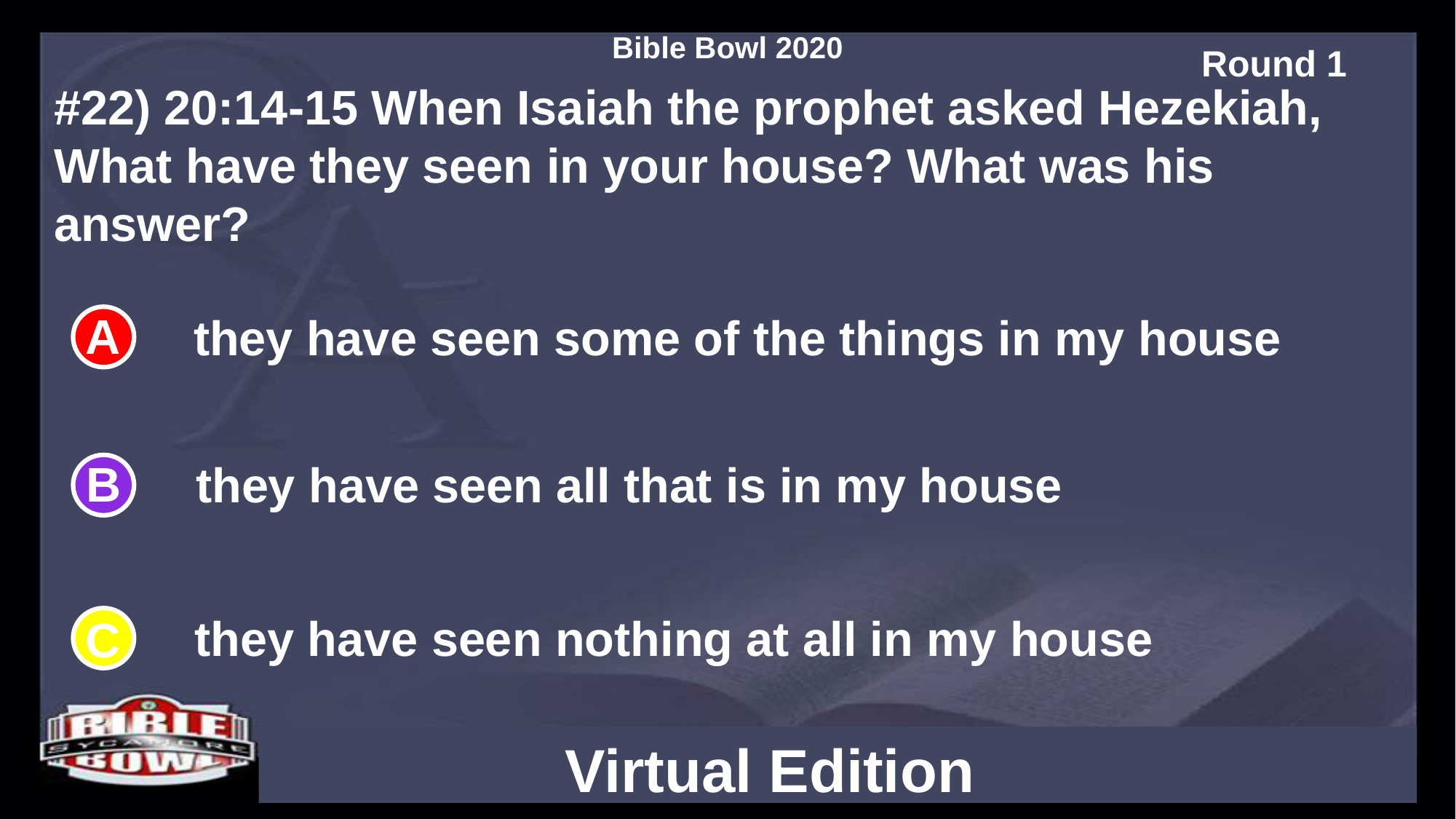

#22) 20:14-15 When Isaiah the prophet asked Hezekiah, What have they seen in your house? What was his answer?
they have seen some of the things in my house
they have seen all that is in my house
they have seen nothing at all in my house